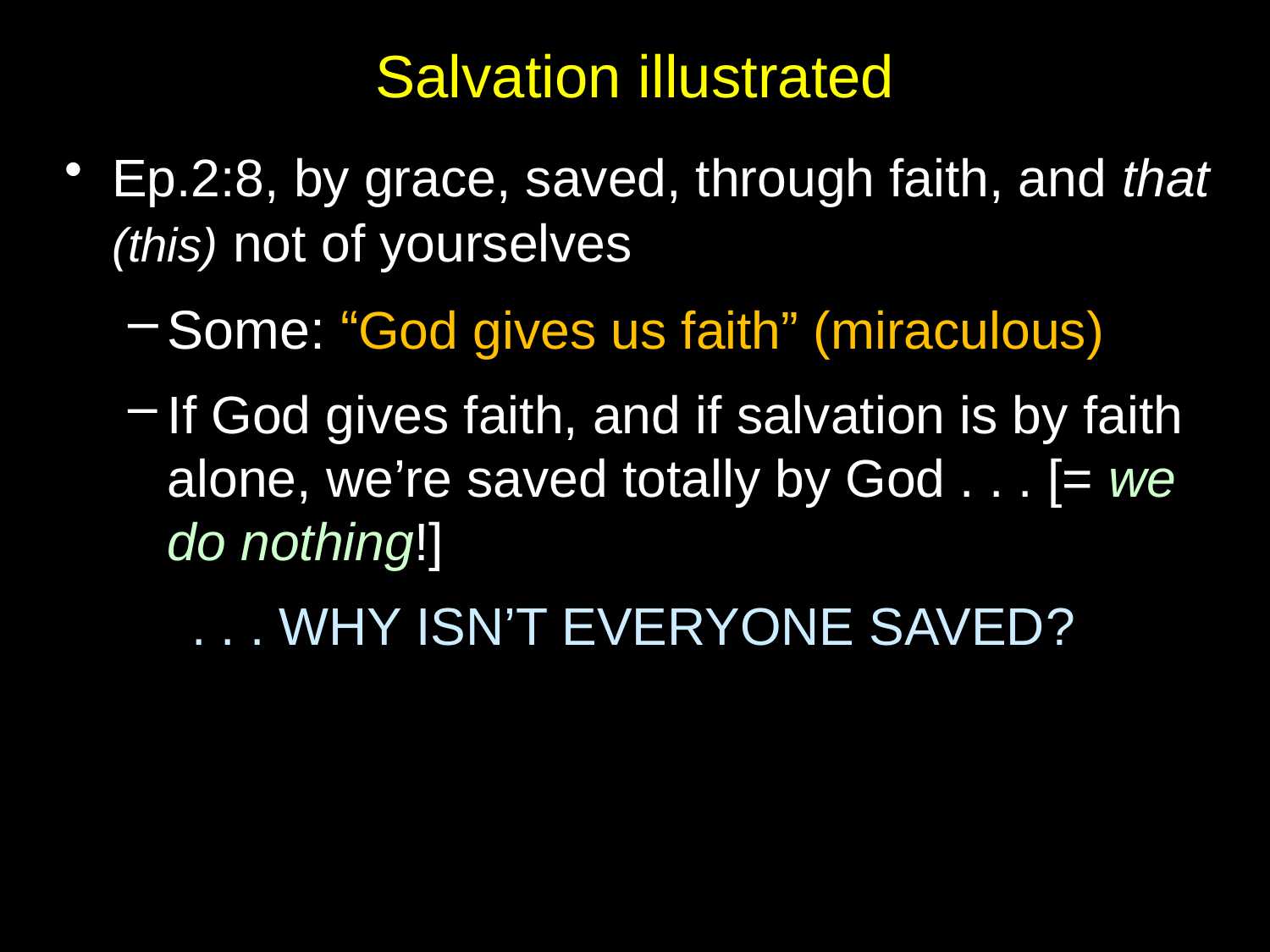

# Salvation illustrated
Ep.2:8, by grace, saved, through faith, and that (this) not of yourselves
Some: “God gives us faith” (miraculous)
If God gives faith, and if salvation is by faith alone, we’re saved totally by God . . . [= we do nothing!]
. . . why isn’t everyone saved?